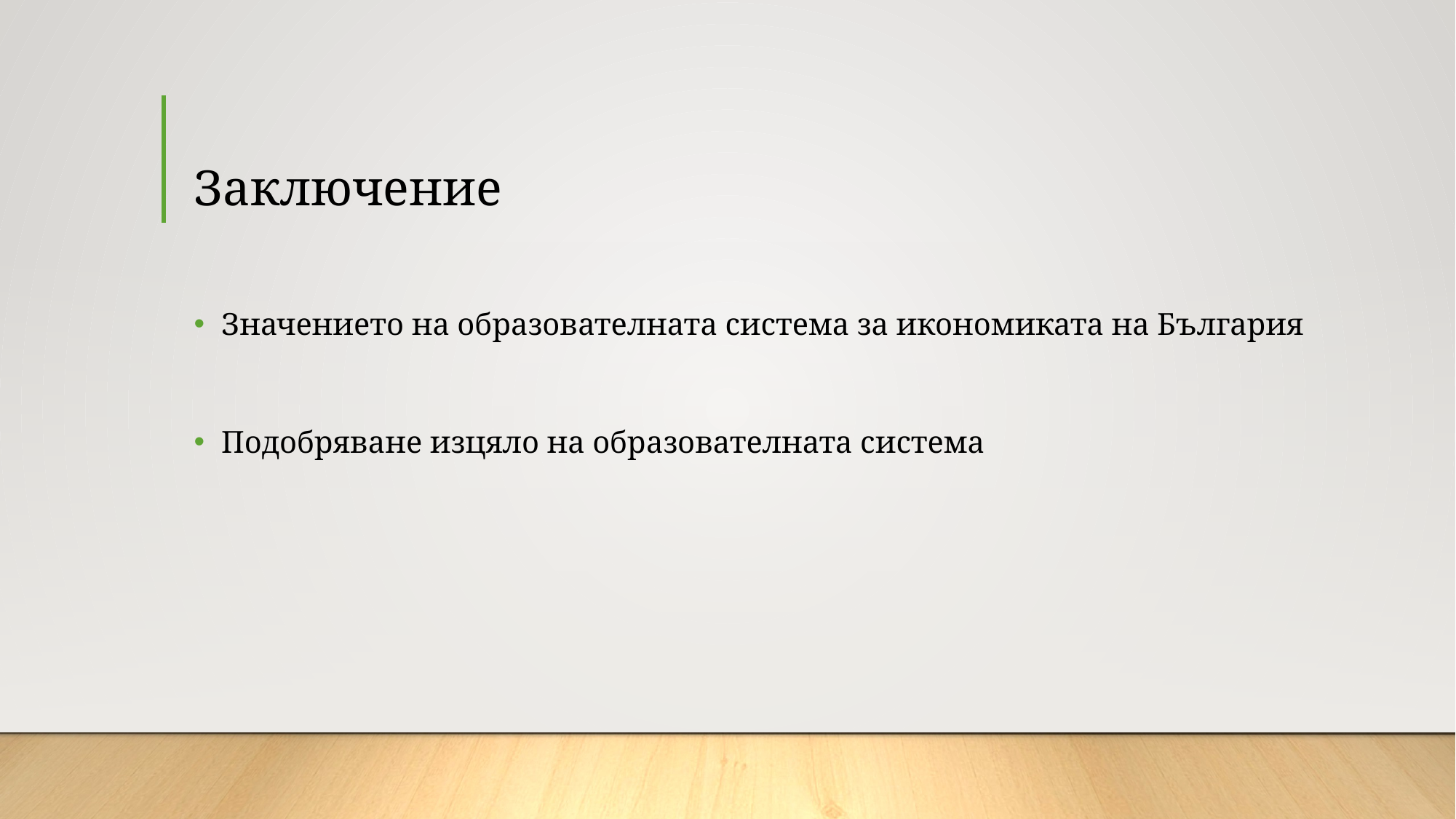

# Заключение

Значението на образователната система за икономиката на България

Подобряване изцяло на образователната система